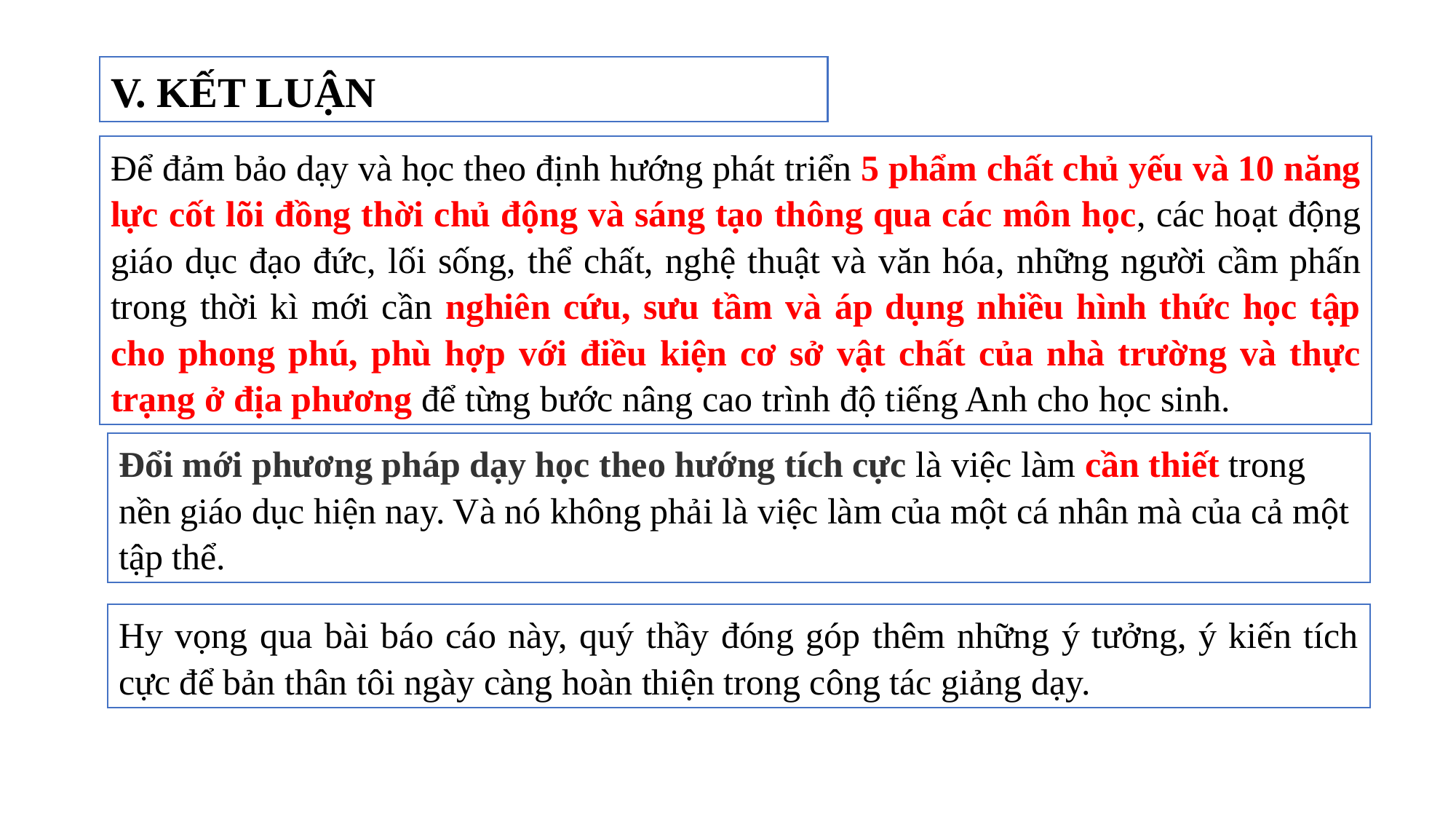

V. KẾT LUẬN
Để đảm bảo dạy và học theo định hướng phát triển 5 phẩm chất chủ yếu và 10 năng lực cốt lõi đồng thời chủ động và sáng tạo thông qua các môn học, các hoạt động giáo dục đạo đức, lối sống, thể chất, nghệ thuật và văn hóa, những người cầm phấn trong thời kì mới cần nghiên cứu, sưu tầm và áp dụng nhiều hình thức học tập cho phong phú, phù hợp với điều kiện cơ sở vật chất của nhà trường và thực trạng ở địa phương để từng bước nâng cao trình độ tiếng Anh cho học sinh.
Đổi mới phương pháp dạy học theo hướng tích cực là việc làm cần thiết trong nền giáo dục hiện nay. Và nó không phải là việc làm của một cá nhân mà của cả một tập thể.
Hy vọng qua bài báo cáo này, quý thầy đóng góp thêm những ý tưởng, ý kiến tích cực để bản thân tôi ngày càng hoàn thiện trong công tác giảng dạy.